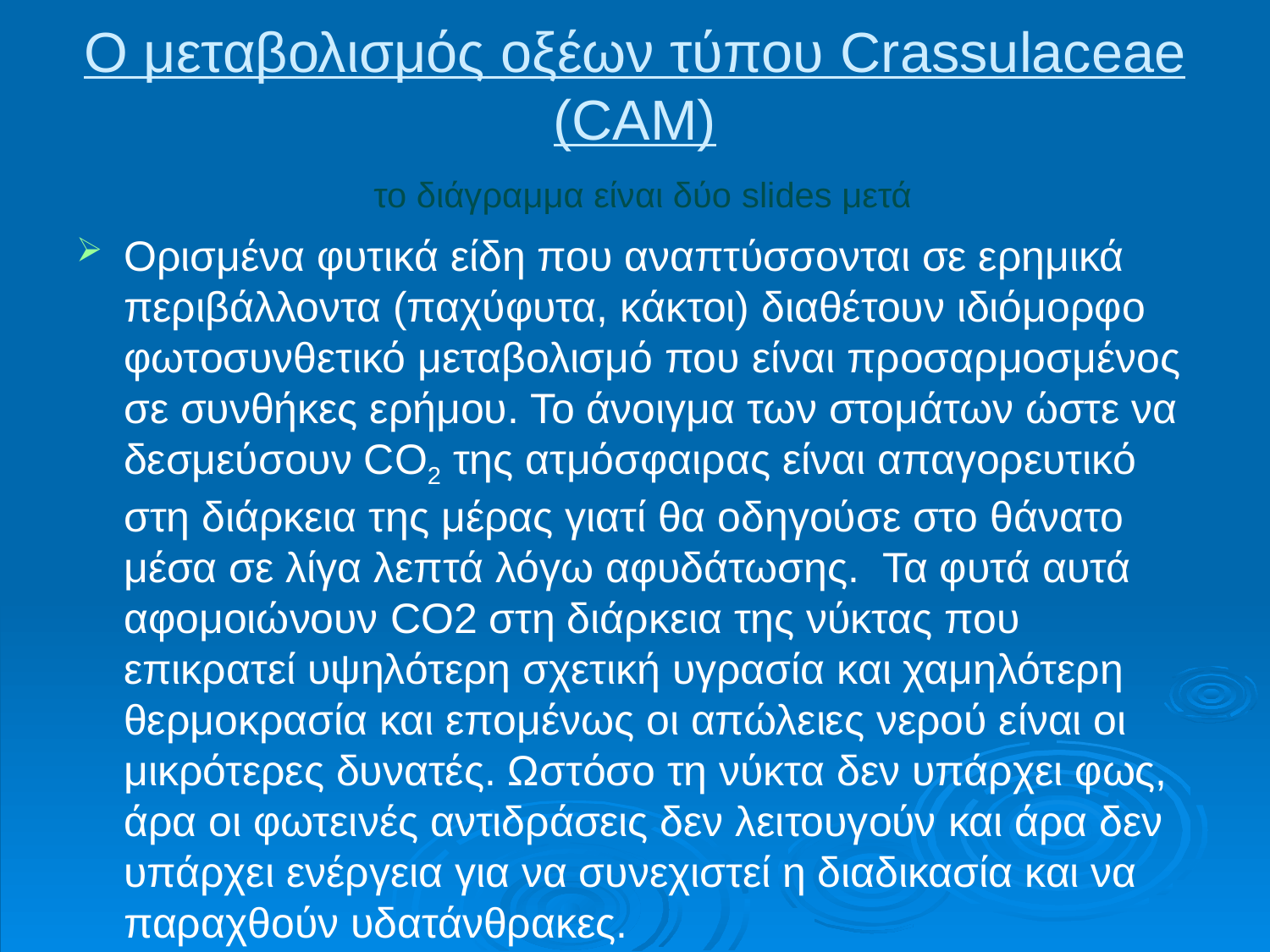

# Ο μεταβολισμός οξέων τύπου Crassulaceae (CAM) το διάγραμμα είναι δύο slides μετά
Ορισμένα φυτικά είδη που αναπτύσσονται σε ερημικά περιβάλλοντα (παχύφυτα, κάκτοι) διαθέτουν ιδιόμορφο φωτοσυνθετικό μεταβολισμό που είναι προσαρμοσμένος σε συνθήκες ερήμου. Το άνοιγμα των στομάτων ώστε να δεσμεύσουν CO2 της ατμόσφαιρας είναι απαγορευτικό στη διάρκεια της μέρας γιατί θα οδηγούσε στο θάνατο μέσα σε λίγα λεπτά λόγω αφυδάτωσης.  Τα φυτά αυτά αφομοιώνουν CO2 στη διάρκεια της νύκτας που επικρατεί υψηλότερη σχετική υγρασία και χαμηλότερη θερμοκρασία και επομένως οι απώλειες νερού είναι οι μικρότερες δυνατές. Ωστόσο τη νύκτα δεν υπάρχει φως, άρα οι φωτεινές αντιδράσεις δεν λειτουγούν και άρα δεν υπάρχει ενέργεια για να συνεχιστεί η διαδικασία και να παραχθούν υδατάνθρακες.